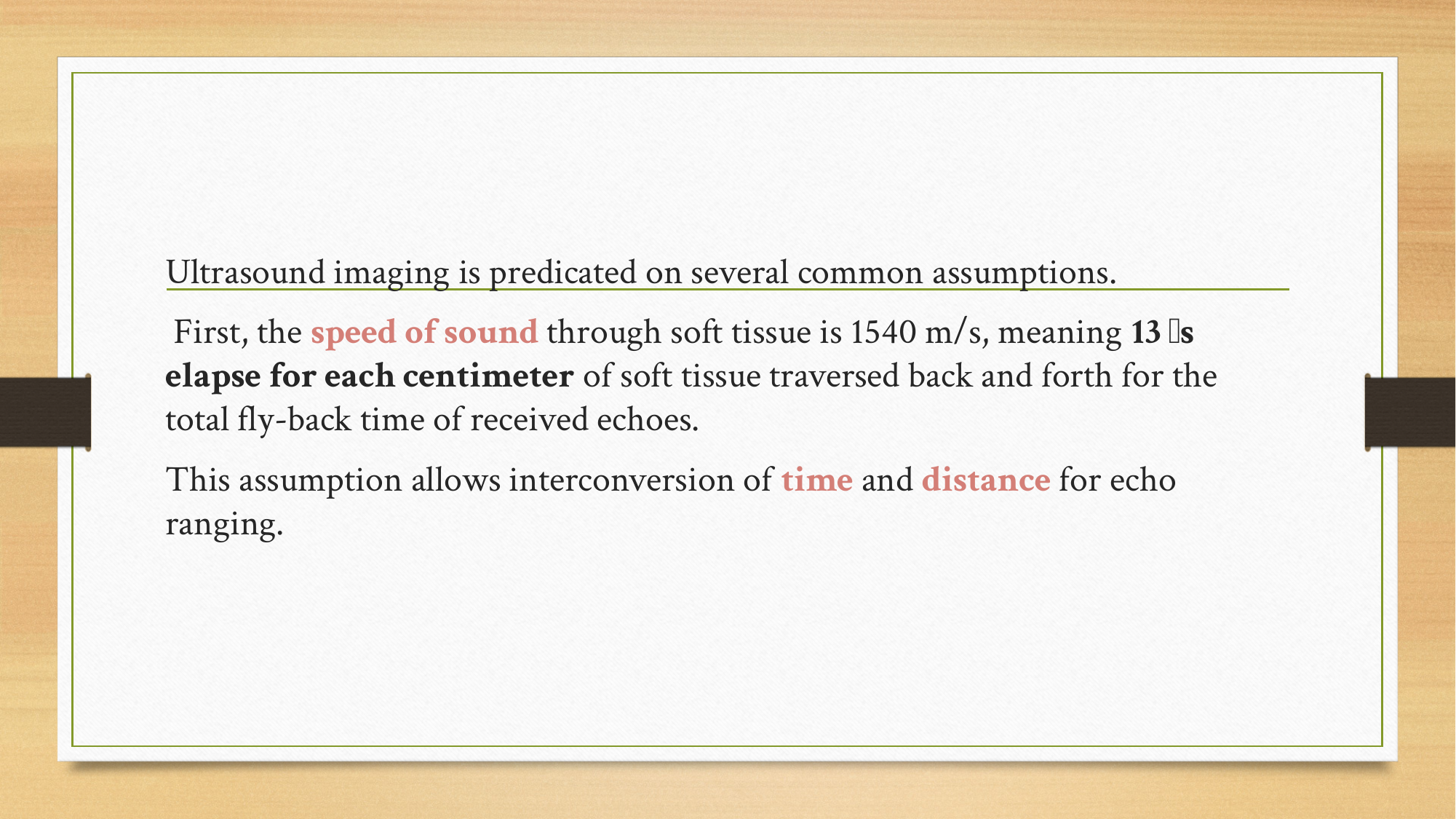

#
Ultrasound imaging is predicated on several common assumptions.
 First, the speed of sound through soft tissue is 1540 m/s, meaning 13 μs elapse for each centimeter of soft tissue traversed back and forth for the total fly-back time of received echoes.
This assumption allows interconversion of time and distance for echo ranging.